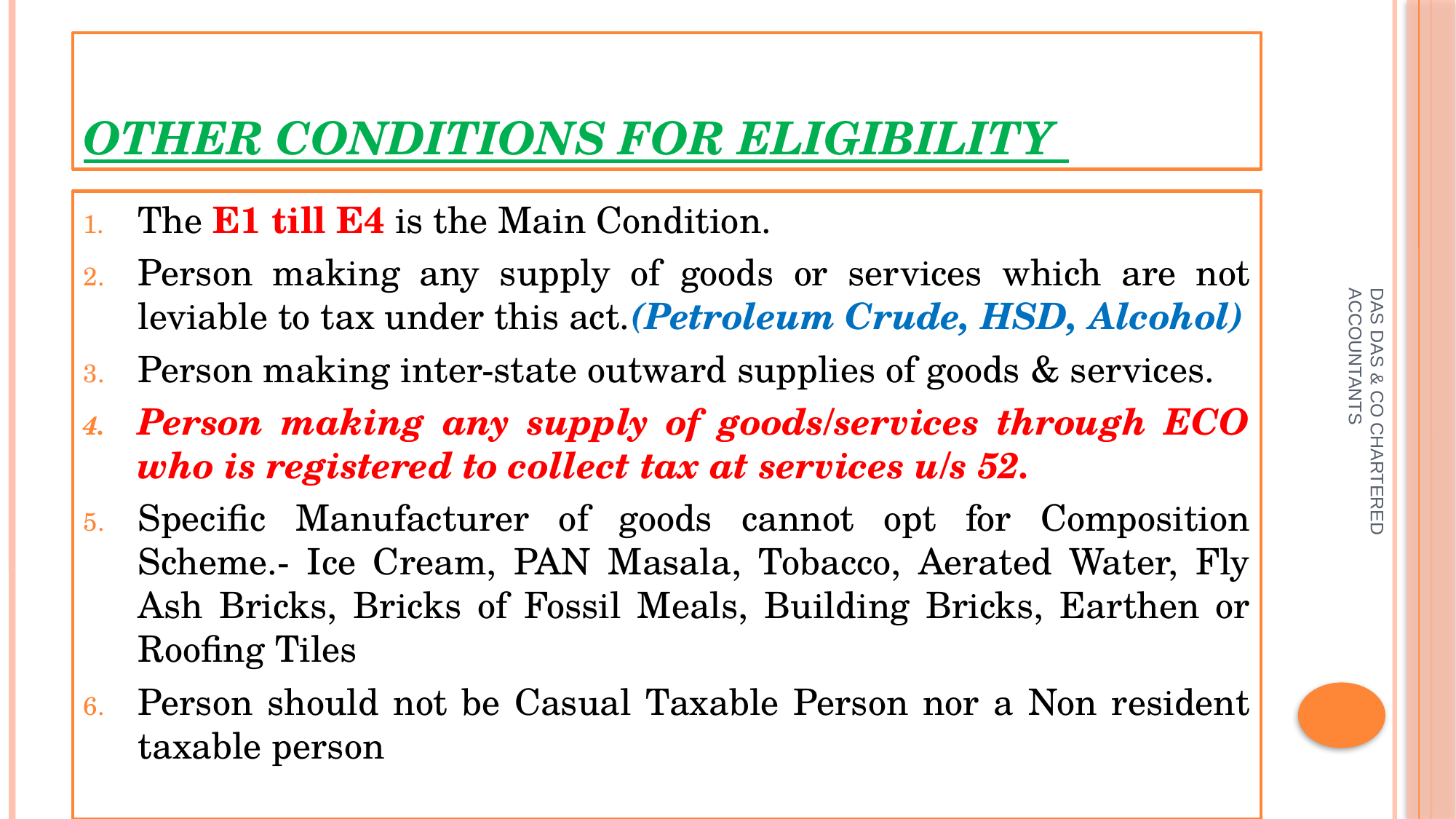

# OTHER ConditionS for eligibility
The E1 till E4 is the Main Condition.
Person making any supply of goods or services which are not leviable to tax under this act.(Petroleum Crude, HSD, Alcohol)
Person making inter-state outward supplies of goods & services.
Person making any supply of goods/services through ECO who is registered to collect tax at services u/s 52.
Specific Manufacturer of goods cannot opt for Composition Scheme.- Ice Cream, PAN Masala, Tobacco, Aerated Water, Fly Ash Bricks, Bricks of Fossil Meals, Building Bricks, Earthen or Roofing Tiles
Person should not be Casual Taxable Person nor a Non resident taxable person

DAS DAS & CO CHARTERED ACCOUNTANTS